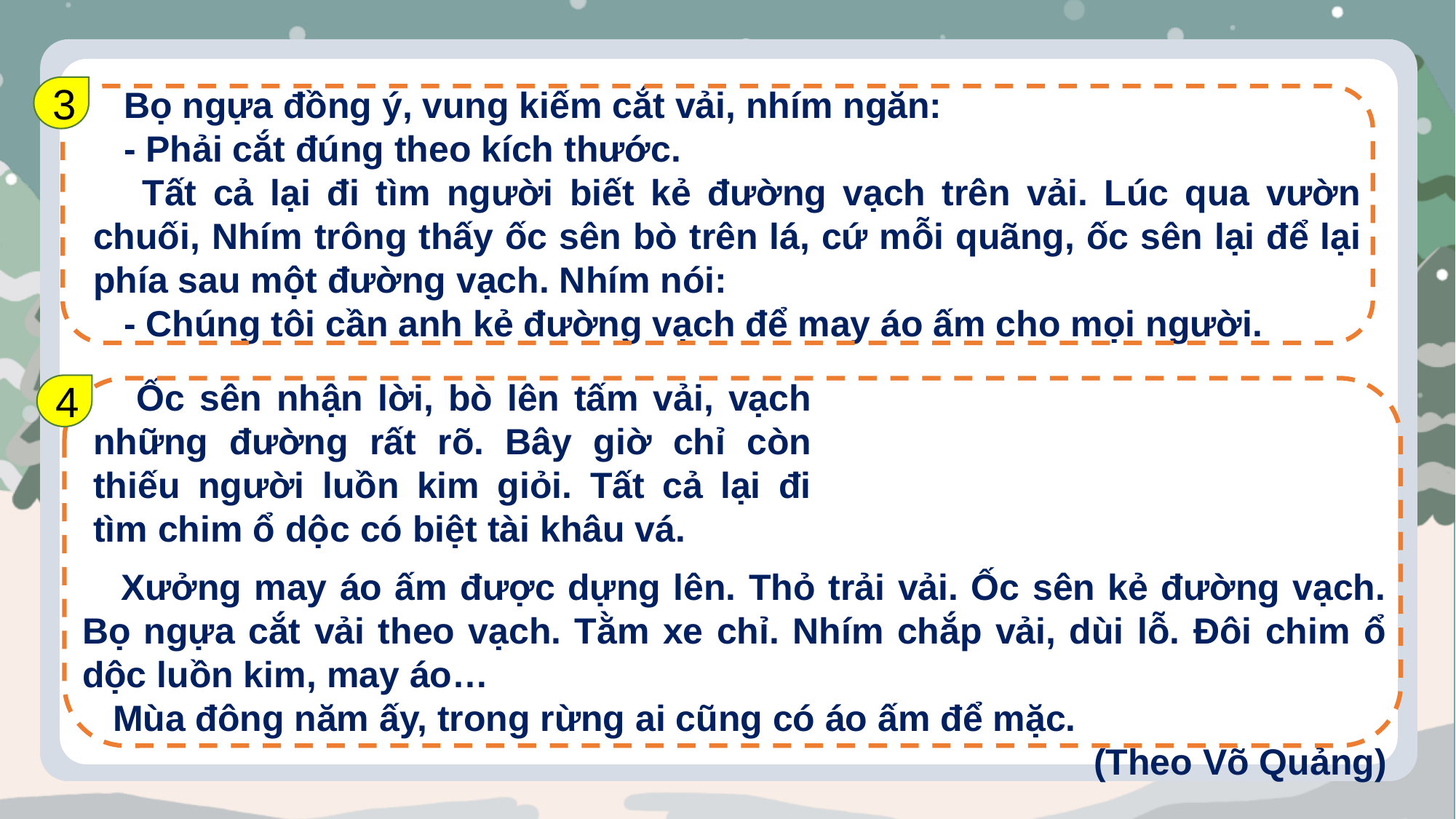

Bọ ngựa đồng ý, vung kiếm cắt vải, nhím ngăn:
   - Phải cắt đúng theo kích thước.
   Tất cả lại đi tìm người biết kẻ đường vạch trên vải. Lúc qua vườn chuối, Nhím trông thấy ốc sên bò trên lá, cứ mỗi quãng, ốc sên lại để lại phía sau một đường vạch. Nhím nói:
   - Chúng tôi cần anh kẻ đường vạch để may áo ấm cho mọi người.
3

   Ốc sên nhận lời, bò lên tấm vải, vạch những đường rất rõ. Bây giờ chỉ còn thiếu người luồn kim giỏi. Tất cả lại đi tìm chim ổ dộc có biệt tài khâu vá.
4

   Xưởng may áo ấm được dựng lên. Thỏ trải vải. Ốc sên kẻ đường vạch. Bọ ngựa cắt vải theo vạch. Tằm xe chỉ. Nhím chắp vải, dùi lỗ. Đôi chim ổ dộc luồn kim, may áo…
   Mùa đông năm ấy, trong rừng ai cũng có áo ấm để mặc.
(Theo Võ Quảng)